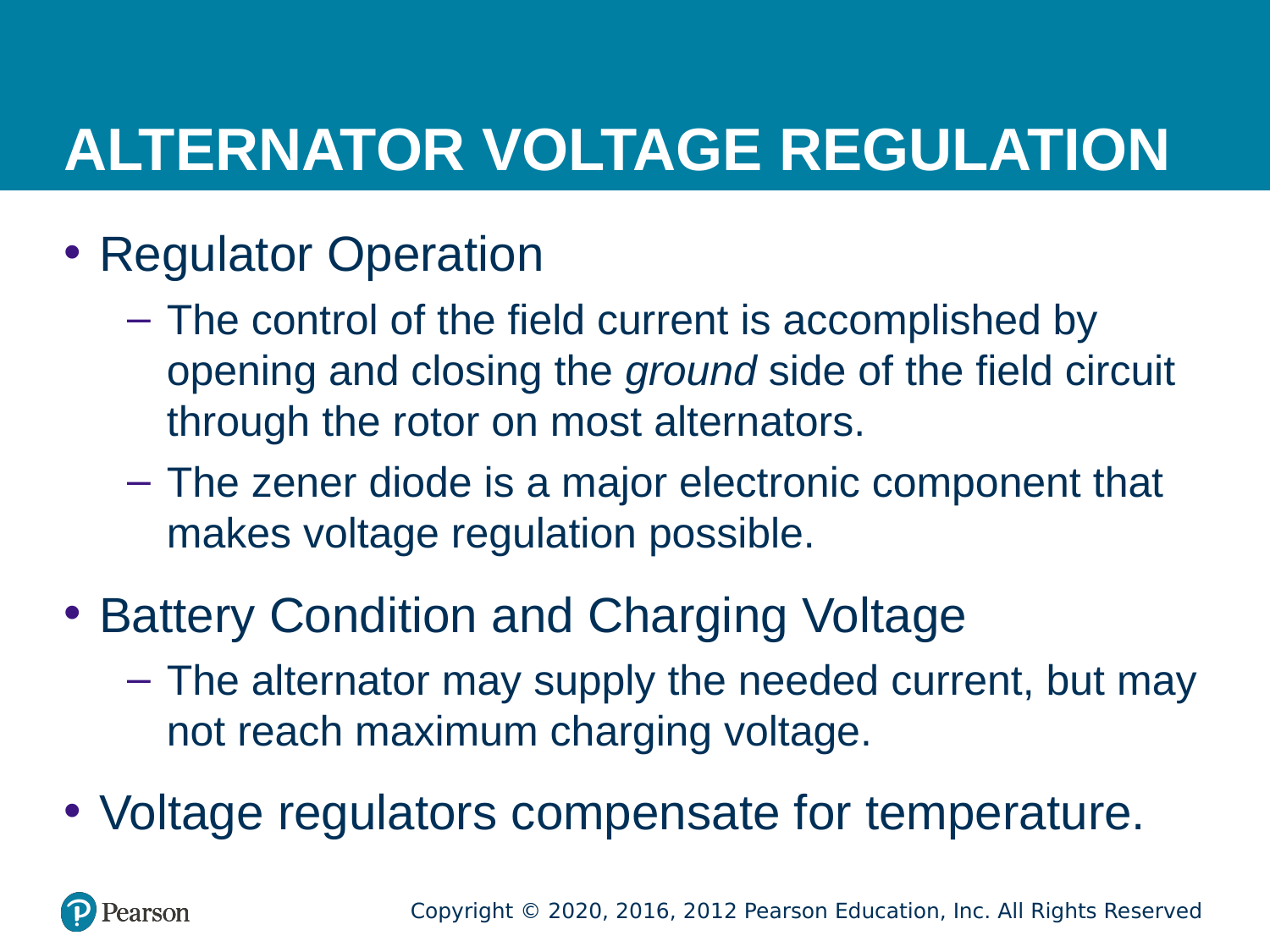

# ALTERNATOR VOLTAGE REGULATION
Regulator Operation
The control of the field current is accomplished by opening and closing the ground side of the field circuit through the rotor on most alternators.
The zener diode is a major electronic component that makes voltage regulation possible.
Battery Condition and Charging Voltage
The alternator may supply the needed current, but may not reach maximum charging voltage.
Voltage regulators compensate for temperature.